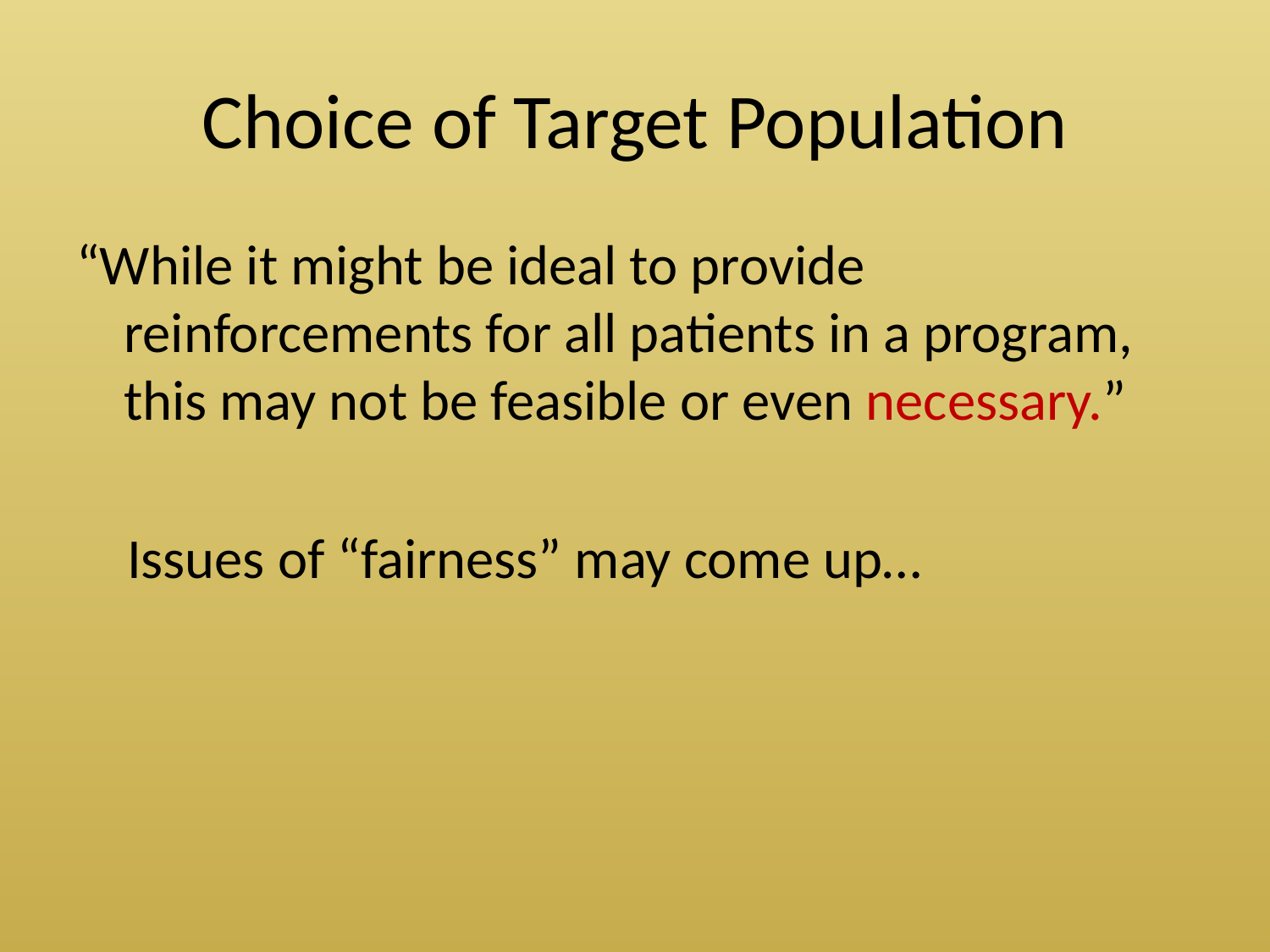

# Choice of Target Population
“While it might be ideal to provide reinforcements for all patients in a program, this may not be feasible or even necessary.”

    Issues of “fairness” may come up…